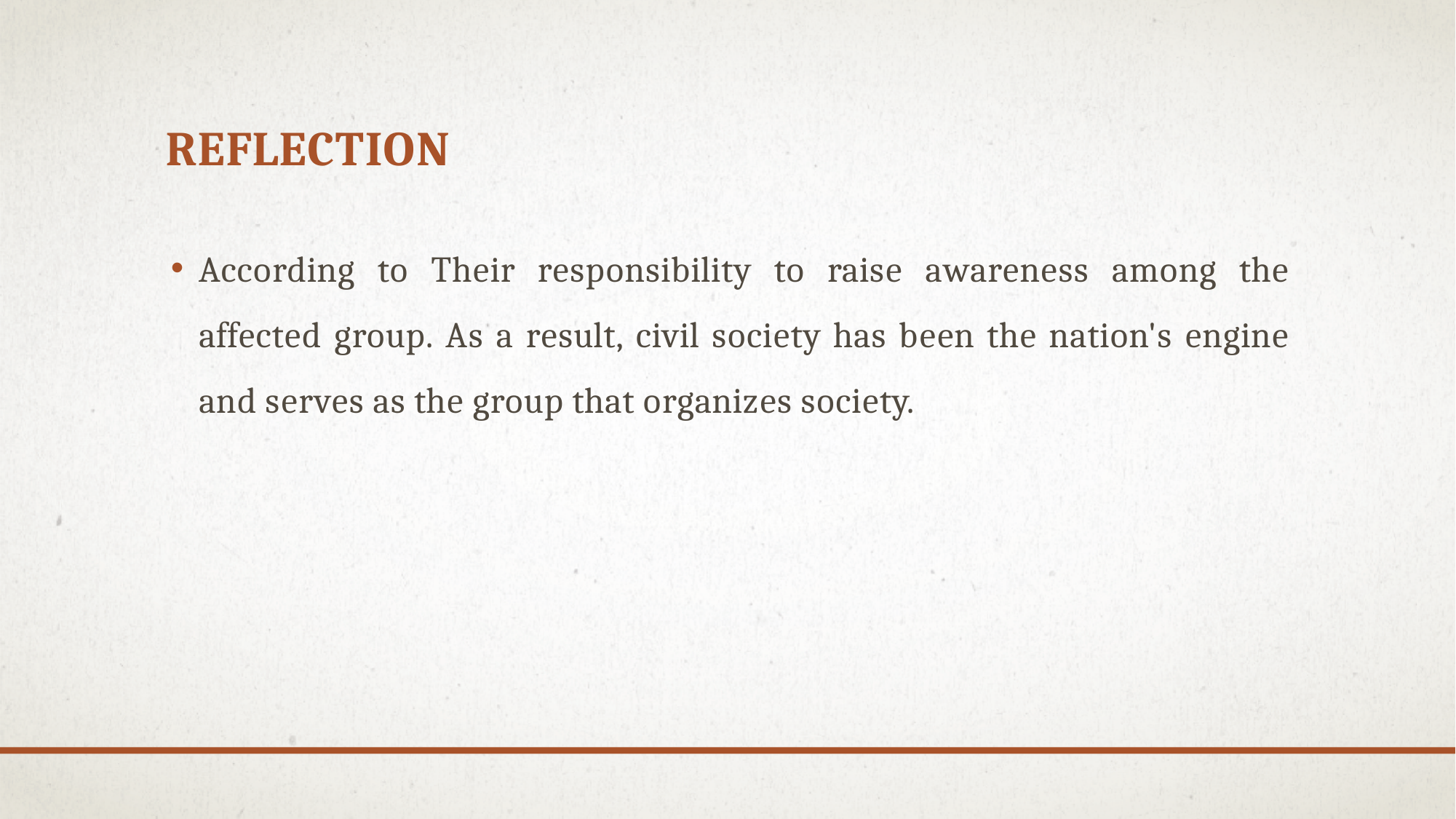

# Reflection
According to Their responsibility to raise awareness among the affected group. As a result, civil society has been the nation's engine and serves as the group that organizes society.